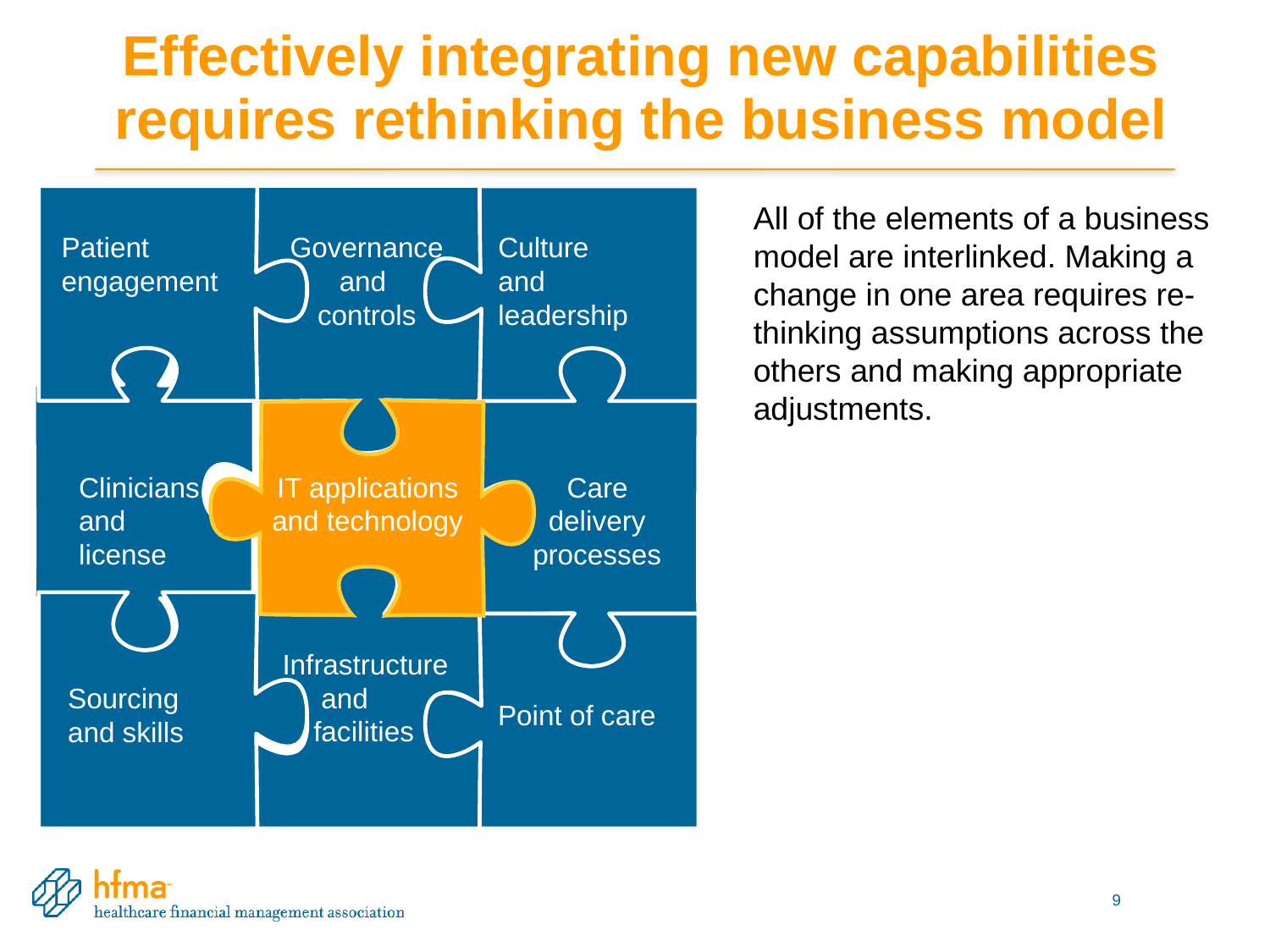

# Effectively integrating new capabilities requires rethinking the business model

All of the elements of a business model are interlinked. Making a change in one area requires re-thinking assumptions across the others and making appropriate adjustments.

Patient engagement
Governance and
controls
Culture
and
leadership

Clinicians
and
license
IT applications and technology
Care delivery processes

  Infrastructure
       and
      facilities
Sourcing
and skills
Point of care
9